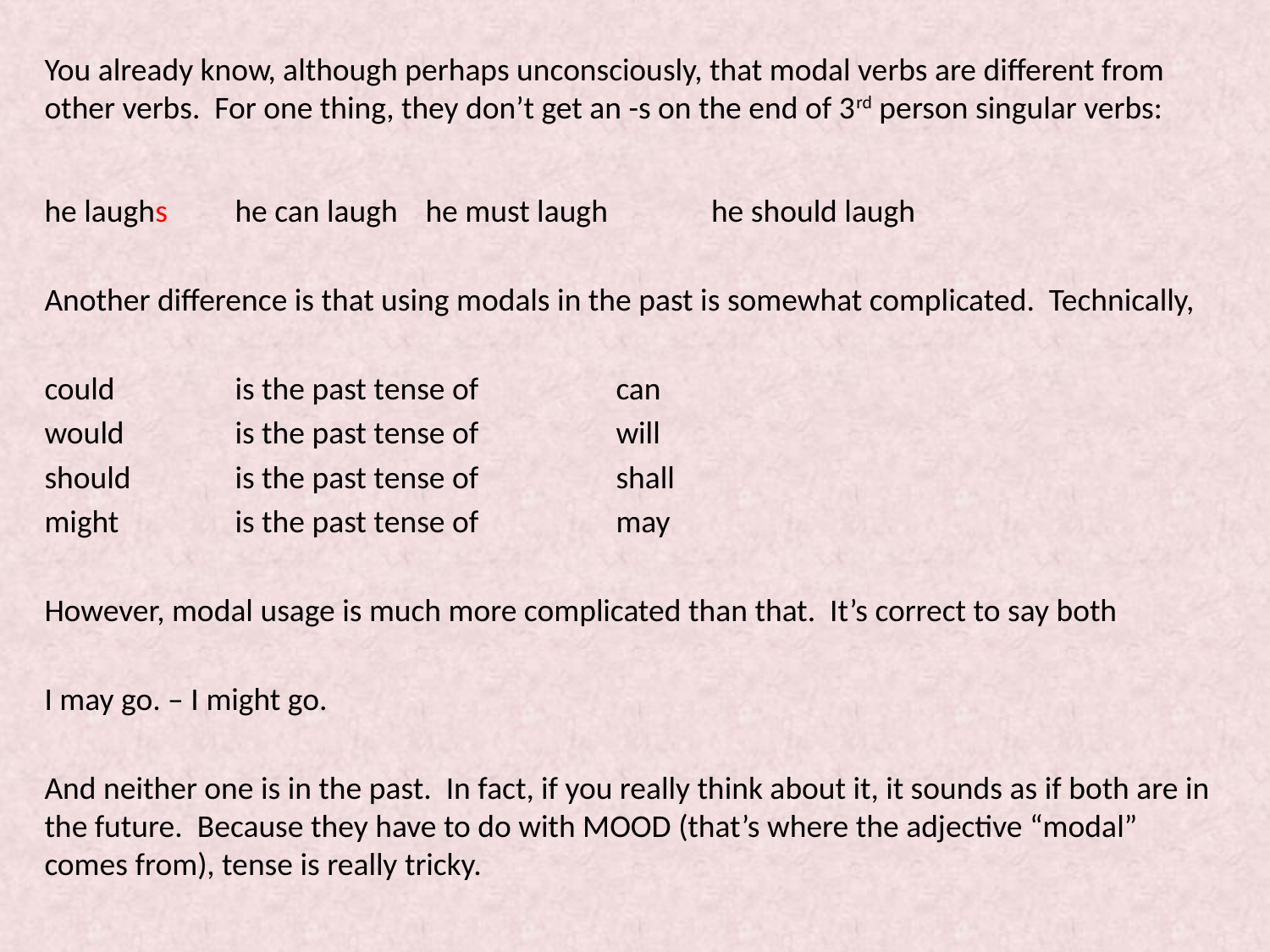

#
You already know, although perhaps unconsciously, that modal verbs are different from other verbs.  For one thing, they don’t get an -s on the end of 3rd person singular verbs:

he laughs	he can laugh	he must laugh		he should laugh

Another difference is that using modals in the past is somewhat complicated.  Technically,

could		is the past tense of 		can
would		is the past tense of 		will
should		is the past tense of 		shall
might		is the past tense of 		may

However, modal usage is much more complicated than that.  It’s correct to say both

I may go. – I might go.

And neither one is in the past.  In fact, if you really think about it, it sounds as if both are in the future.  Because they have to do with MOOD (that’s where the adjective “modal” comes from), tense is really tricky.